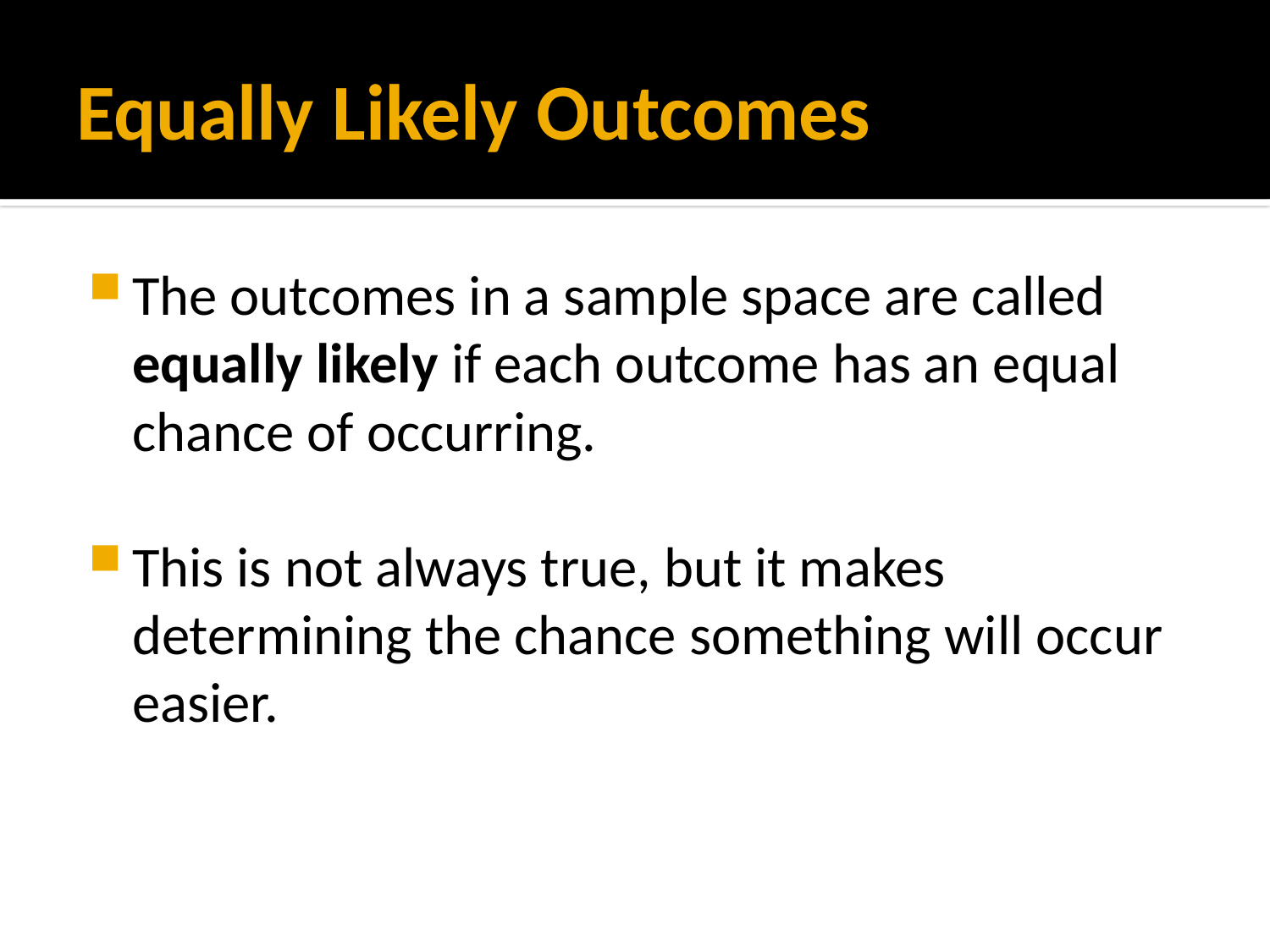

# Equally Likely Outcomes
The outcomes in a sample space are called equally likely if each outcome has an equal chance of occurring.

This is not always true, but it makes determining the chance something will occur easier.